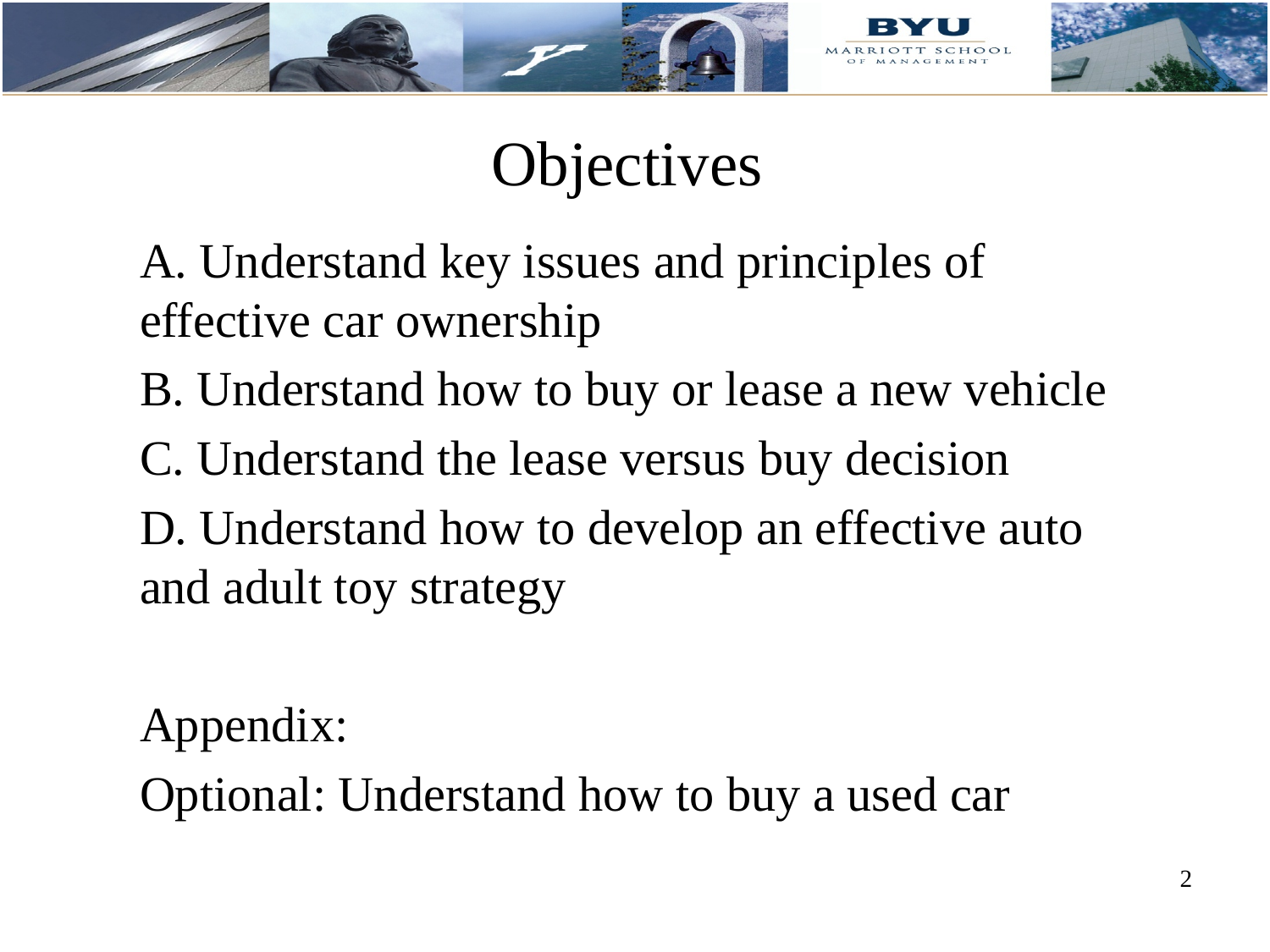

# Objectives
A. Understand key issues and principles of effective car ownership
B. Understand how to buy or lease a new vehicle
C. Understand the lease versus buy decision
D. Understand how to develop an effective auto and adult toy strategy

Appendix:
Optional: Understand how to buy a used car